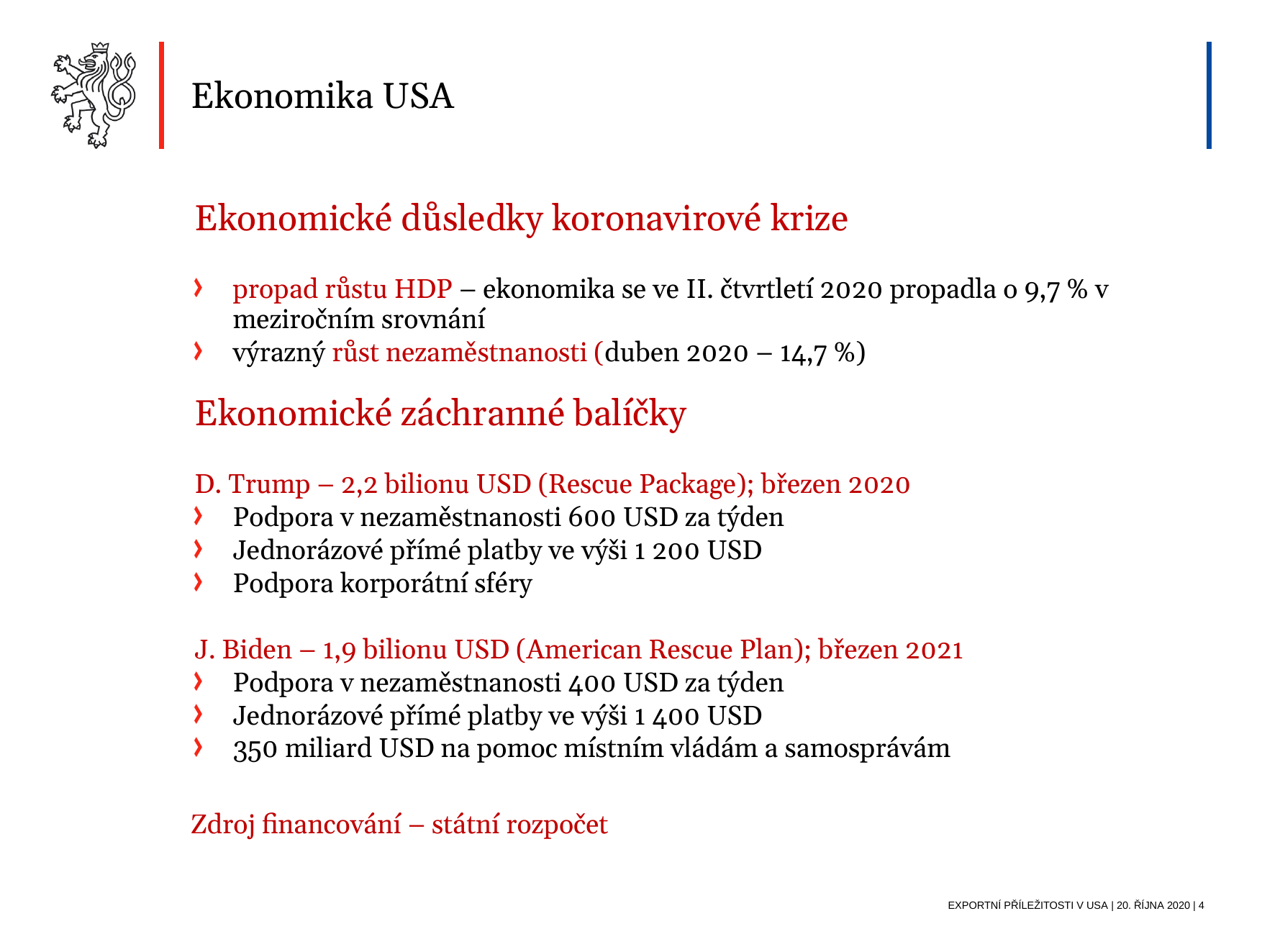

Ekonomika USA

Ekonomické důsledky koronavirové krize

propad růstu HDP – ekonomika se ve II. čtvrtletí 2020 propadla o 9,7 % v meziročním srovnání
výrazný růst nezaměstnanosti (duben 2020 – 14,7 %)

Ekonomické záchranné balíčky

D. Trump – 2,2 bilionu USD (Rescue Package); březen 2020
Podpora v nezaměstnanosti 600 USD za týden
Jednorázové přímé platby ve výši 1 200 USD
Podpora korporátní sféry

J. Biden – 1,9 bilionu USD (American Rescue Plan); březen 2021
Podpora v nezaměstnanosti 400 USD za týden
Jednorázové přímé platby ve výši 1 400 USD
350 miliard USD na pomoc místním vládám a samosprávám

    Zdroj financování – státní rozpočet

Exportní příležitosti V USA | 20. října 2020